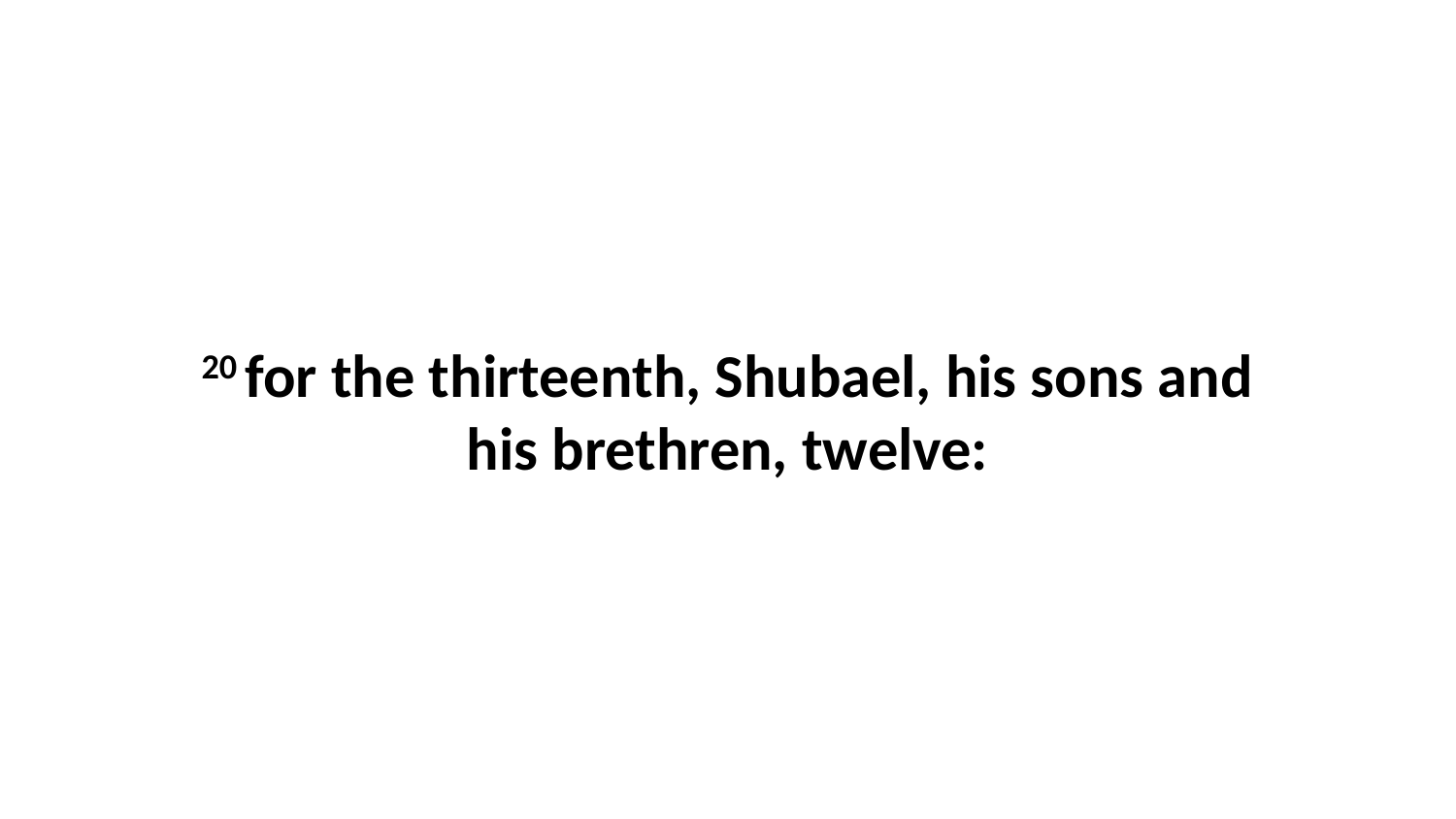

20 for the thirteenth, Shubael, his sons and his brethren, twelve: